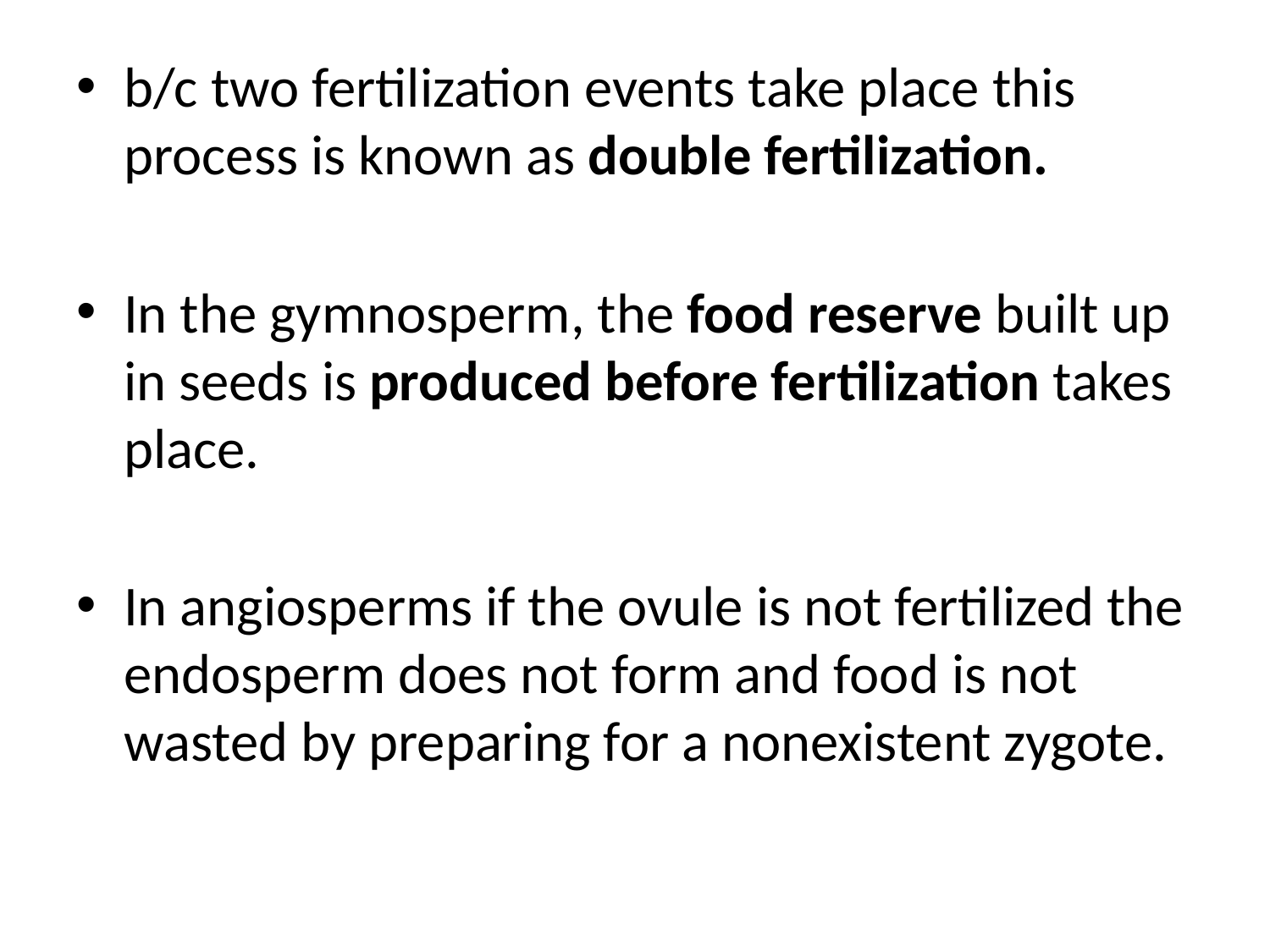

#
b/c two fertilization events take place this process is known as double fertilization.

In the gymnosperm, the food reserve built up in seeds is produced before fertilization takes place.

In angiosperms if the ovule is not fertilized the endosperm does not form and food is not wasted by preparing for a nonexistent zygote.